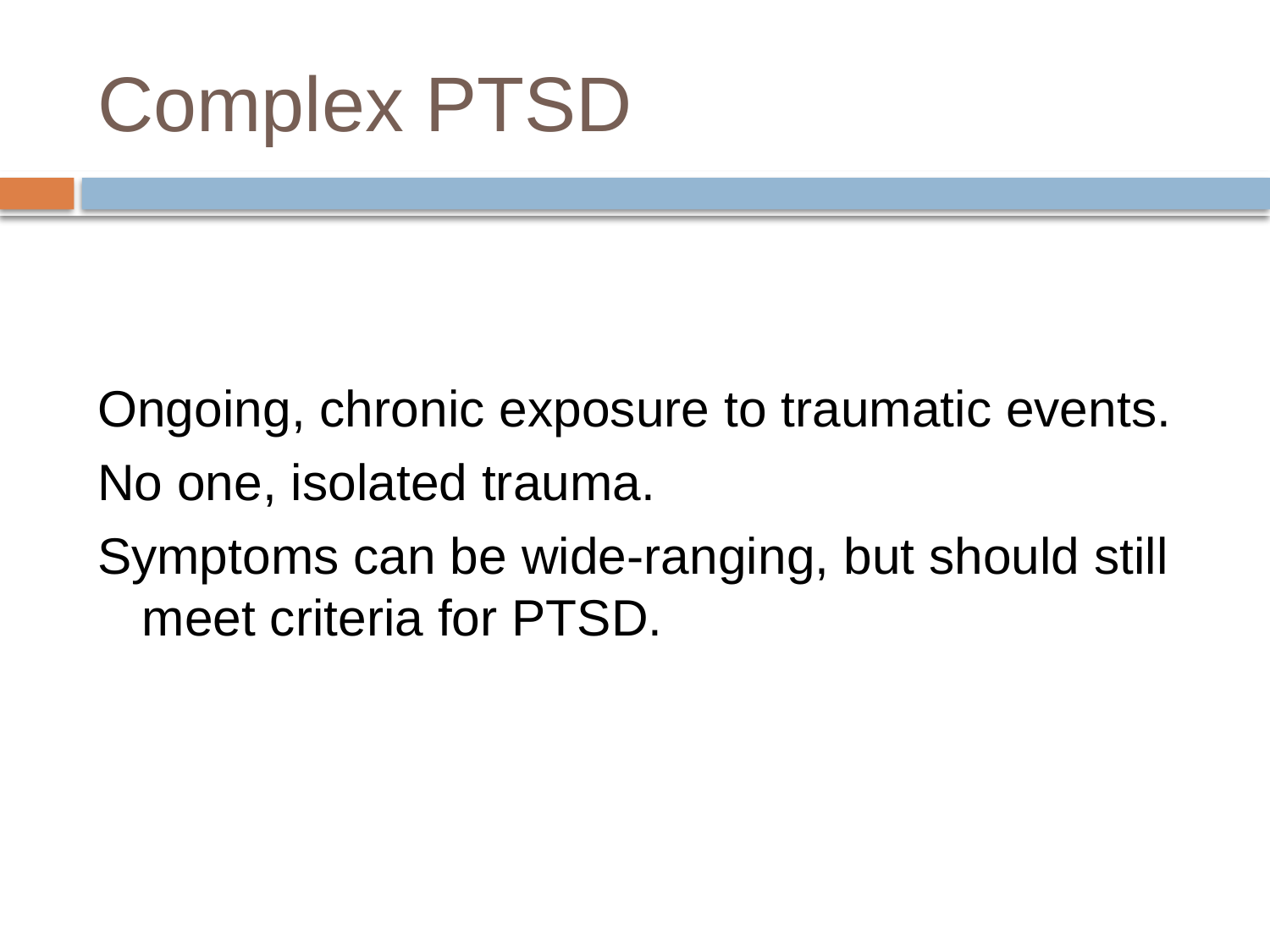

# Complex PTSD

Ongoing, chronic exposure to traumatic events.
No one, isolated trauma.
Symptoms can be wide-ranging, but should still meet criteria for PTSD.